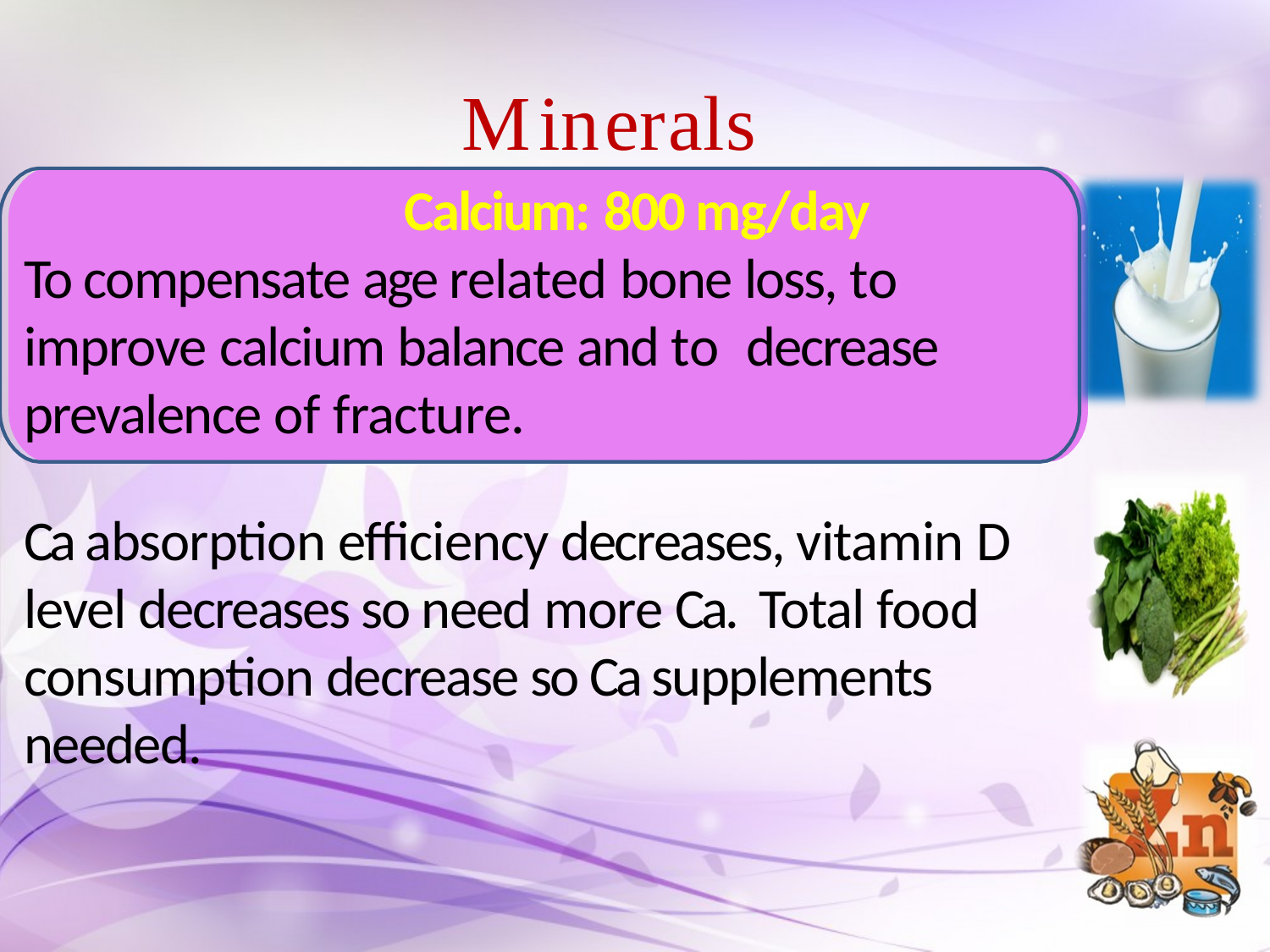

# Minerals

Calcium: 800 mg/day
To compensate age related bone loss, to improve calcium balance and to  decrease prevalence of fracture.

Ca absorption efficiency decreases, vitamin D level decreases so need more Ca.  Total food consumption decrease so Ca supplements needed.